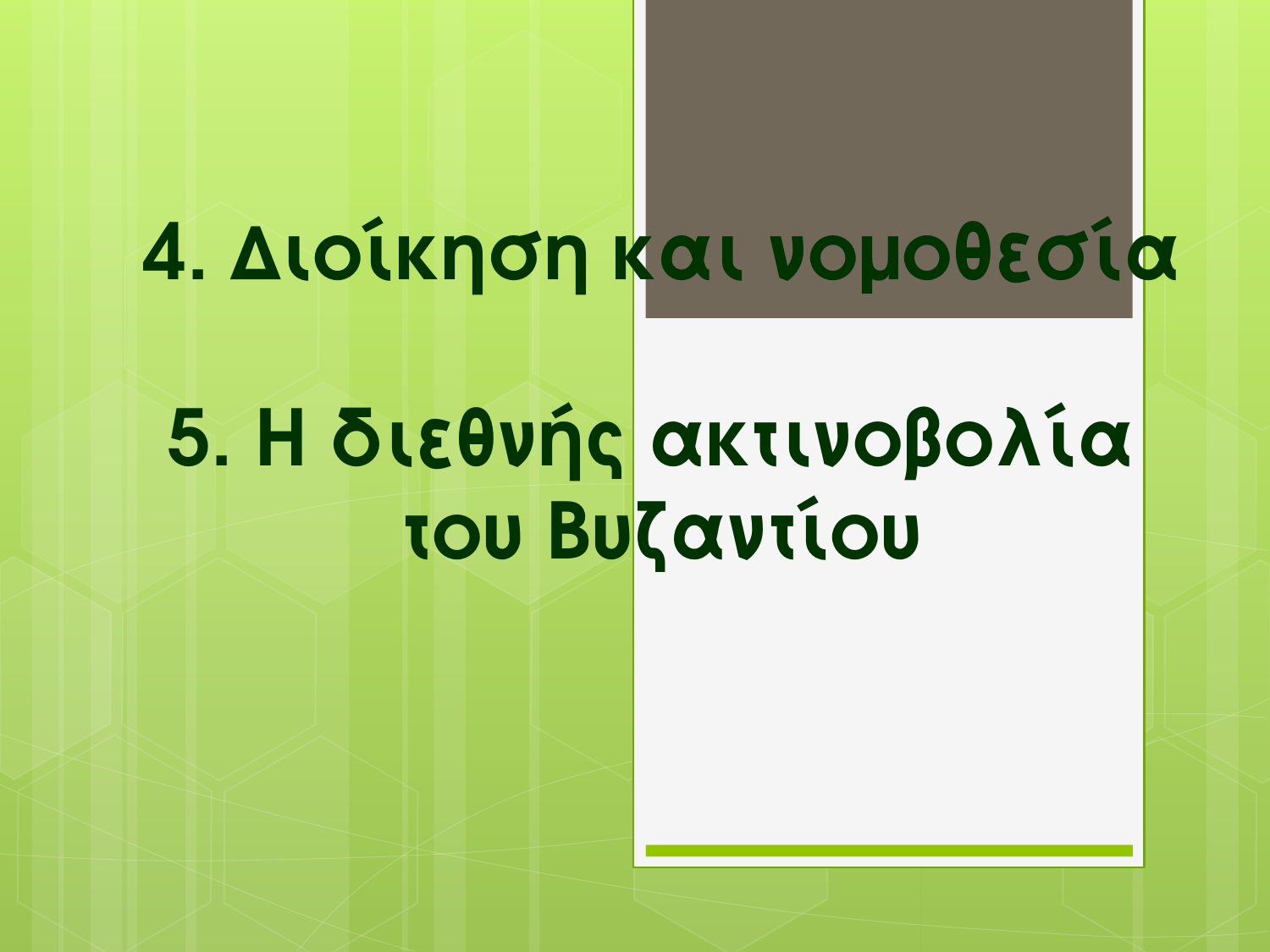

4. Διοίκηση και νομοθεσία

5. Η διεθνής ακτινοβολία
του Βυζαντίου